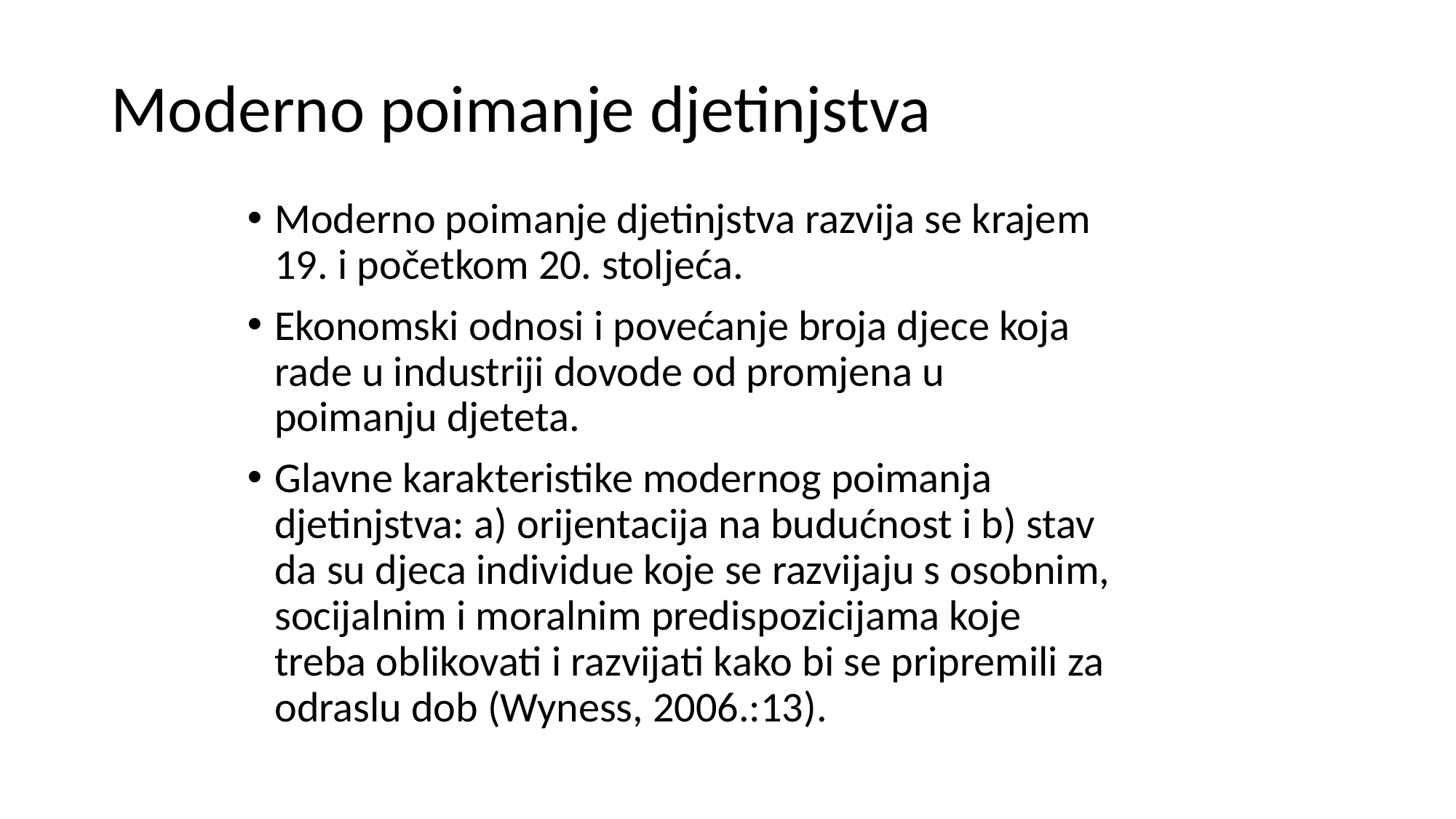

# Moderno poimanje djetinjstva
Moderno poimanje djetinjstva razvija se krajem 19. i početkom 20. stoljeća.
Ekonomski odnosi i povećanje broja djece koja rade u industriji dovode od promjena u poimanju djeteta.
Glavne karakteristike modernog poimanja djetinjstva: a) orijentacija na budućnost i b) stav da su djeca individue koje se razvijaju s osobnim, socijalnim i moralnim predispozicijama koje treba oblikovati i razvijati kako bi se pripremili za odraslu dob (Wyness, 2006.:13).